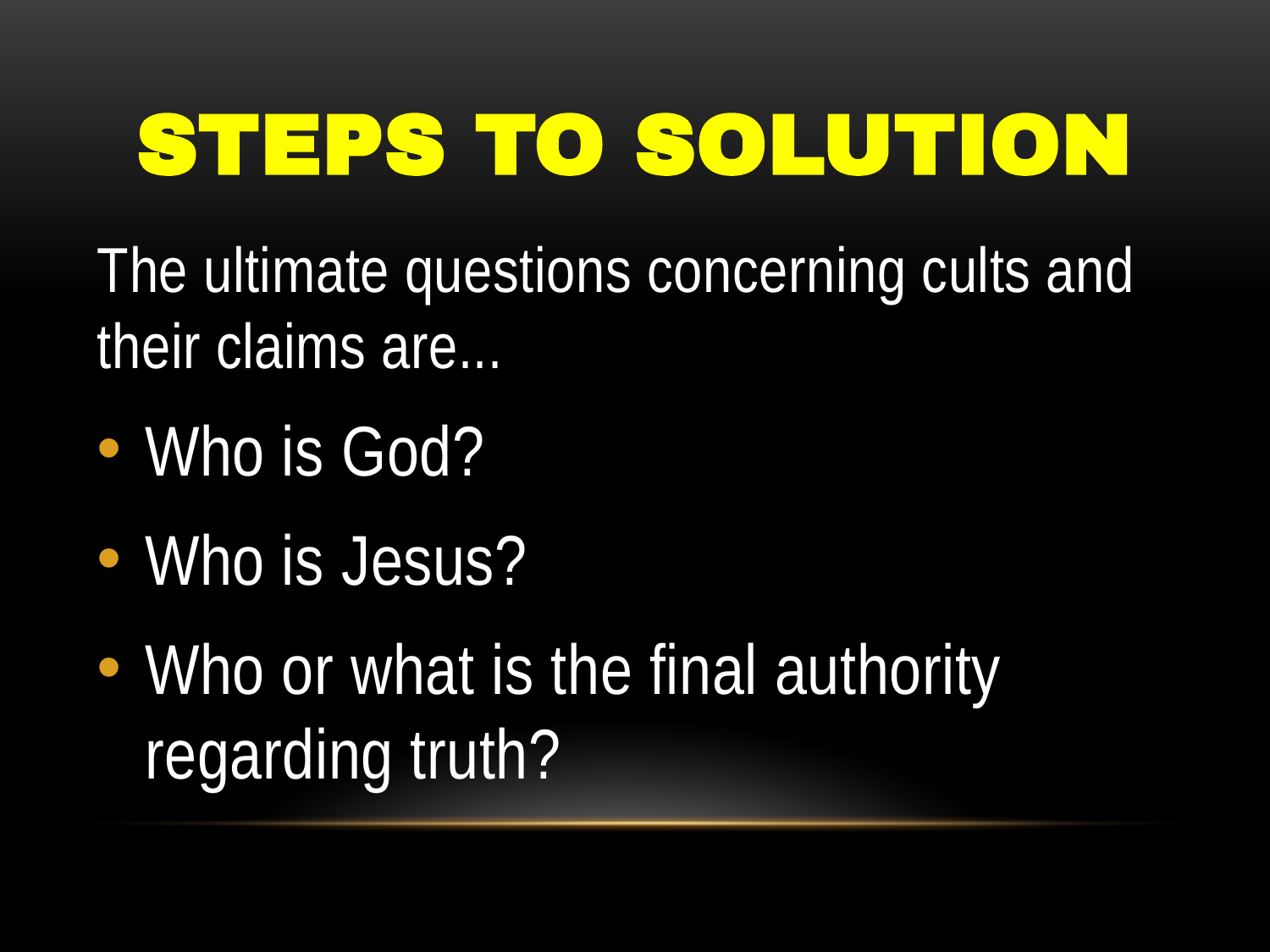

# Steps to Solution
The ultimate questions concerning cults and their claims are...
Who is God?
Who is Jesus?
Who or what is the final authority regarding truth?